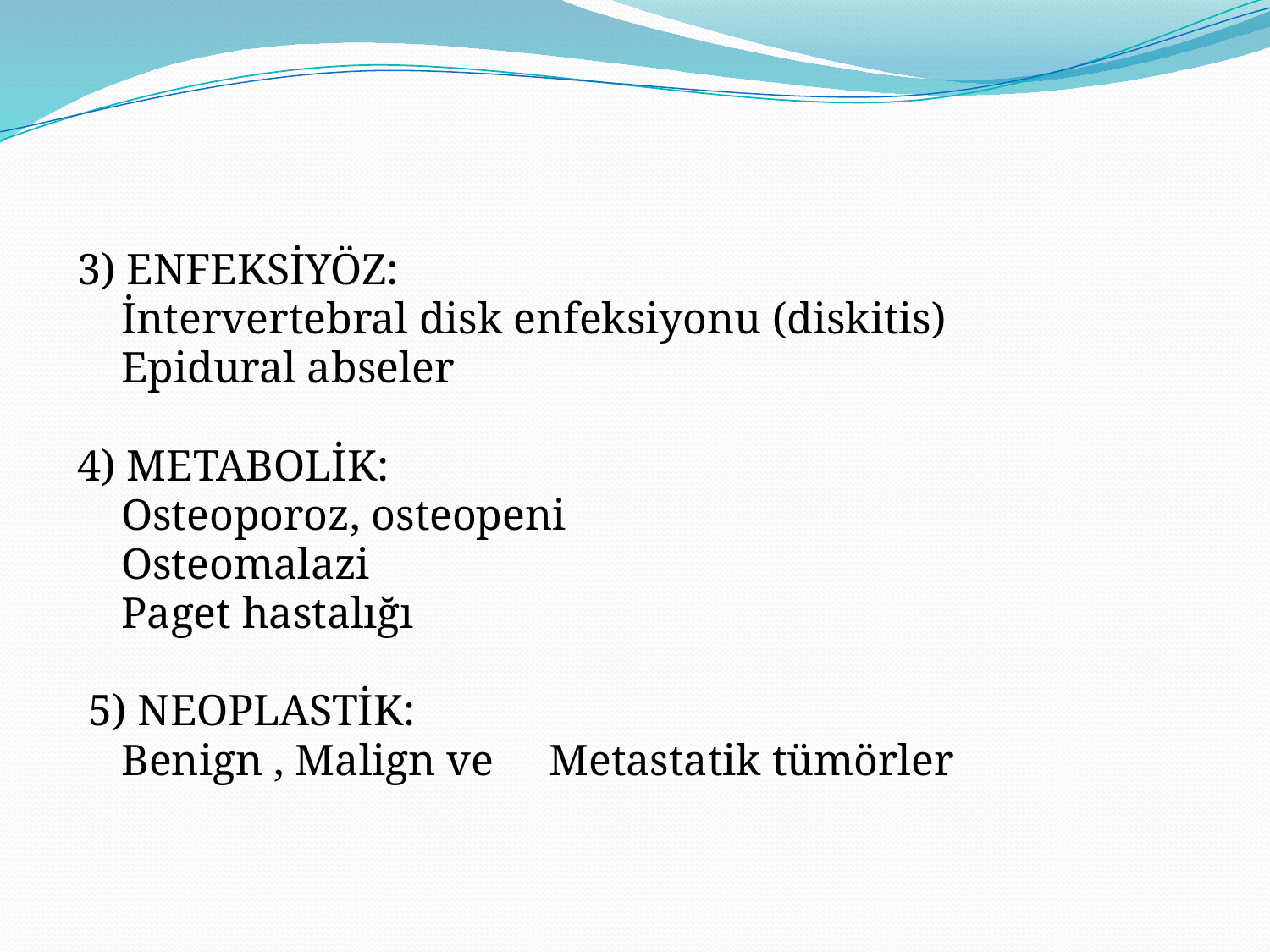

#
3) ENFEKSİYÖZ:
    İntervertebral disk enfeksiyonu (diskitis)
    Epidural abseler

4) METABOLİK:
    Osteoporoz, osteopeni
    Osteomalazi
    Paget hastalığı

 5) NEOPLASTİK:
    Benign , Malign ve     Metastatik tümörler